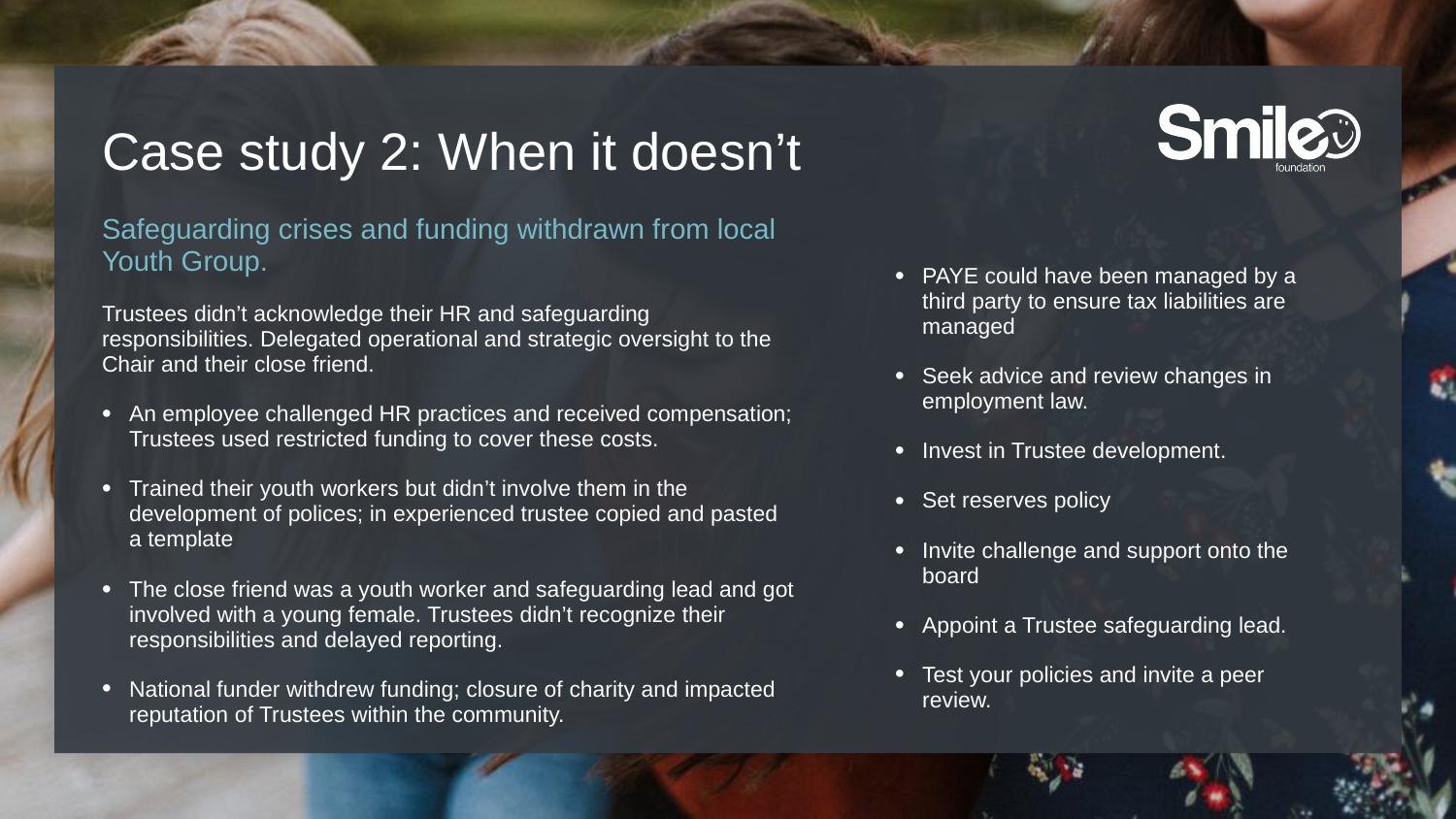

# Case study 2: When it doesn’t
Safeguarding crises and funding withdrawn from local Youth Group.
Trustees didn’t acknowledge their HR and safeguarding responsibilities. Delegated operational and strategic oversight to the Chair and their close friend.
An employee challenged HR practices and received compensation; Trustees used restricted funding to cover these costs.
Trained their youth workers but didn’t involve them in the development of polices; in experienced trustee copied and pasted a template
The close friend was a youth worker and safeguarding lead and got involved with a young female. Trustees didn’t recognize their responsibilities and delayed reporting.
National funder withdrew funding; closure of charity and impacted reputation of Trustees within the community.

PAYE could have been managed by a third party to ensure tax liabilities are managed
Seek advice and review changes in employment law.
Invest in Trustee development.
Set reserves policy
Invite challenge and support onto the board
Appoint a Trustee safeguarding lead.
Test your policies and invite a peer review.